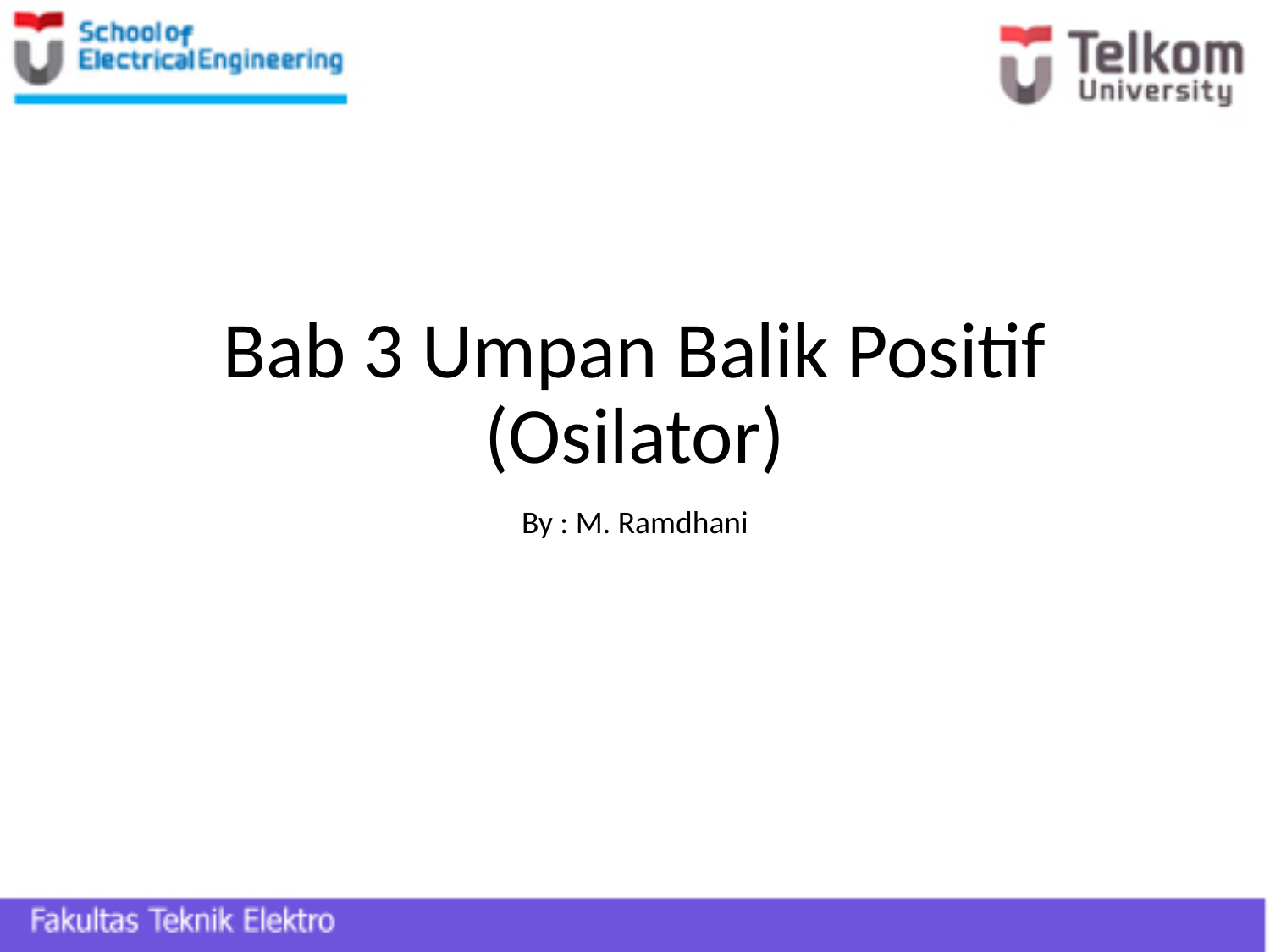

# Bab 3 Umpan Balik Positif (Osilator)
By : M. Ramdhani